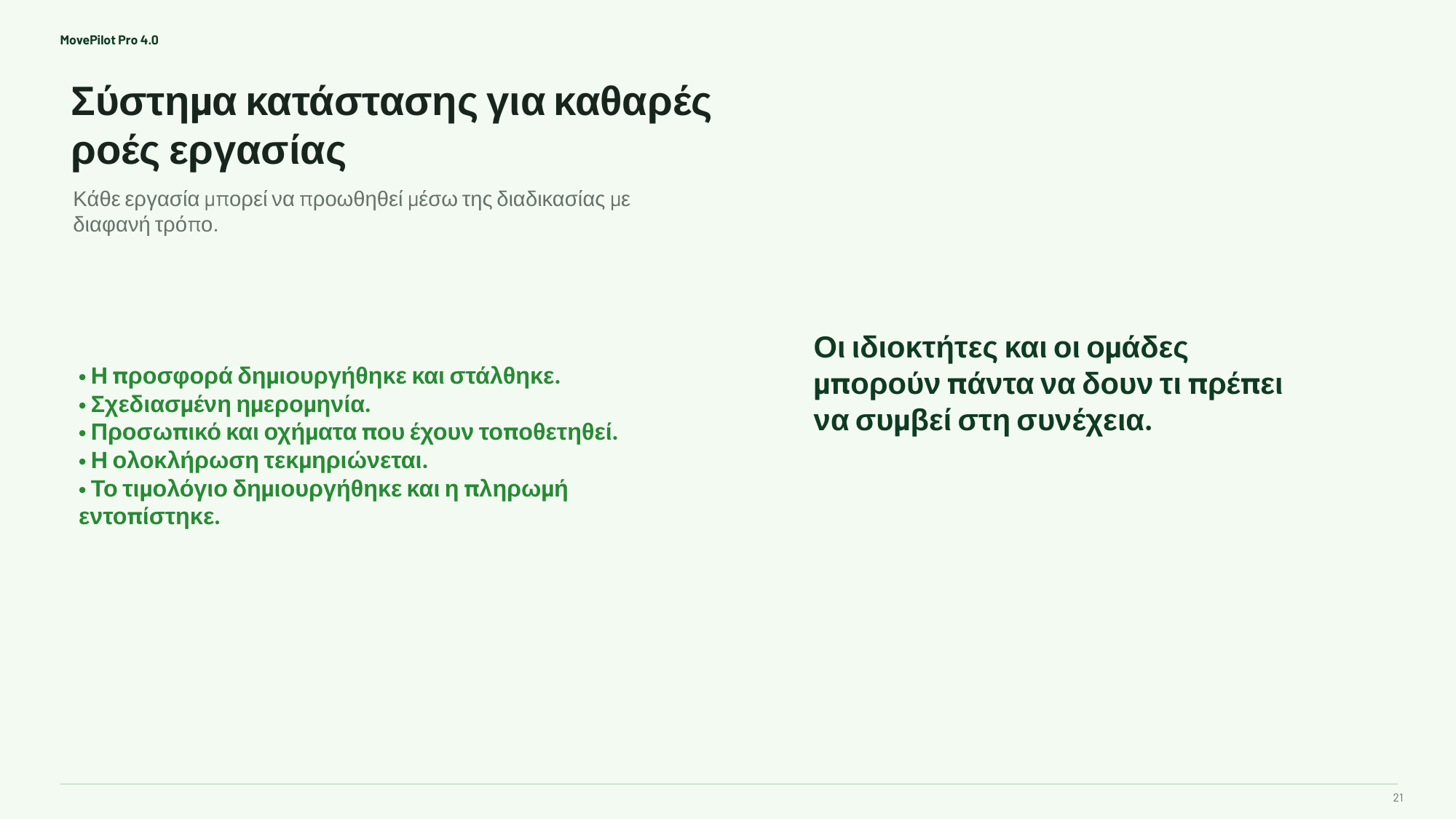

MovePilot Pro 4.0
Σύστημα κατάστασης για καθαρές ροές εργασίας
Οι ιδιοκτήτες και οι ομάδες μπορούν πάντα να δουν τι πρέπει να συμβεί στη συνέχεια.
Κάθε εργασία μπορεί να προωθηθεί μέσω της διαδικασίας με διαφανή τρόπο.
• Η προσφορά δημιουργήθηκε και στάλθηκε.
• Σχεδιασμένη ημερομηνία.
• Προσωπικό και οχήματα που έχουν τοποθετηθεί.
• Η ολοκλήρωση τεκμηριώνεται.
• Το τιμολόγιο δημιουργήθηκε και η πληρωμή εντοπίστηκε.

21